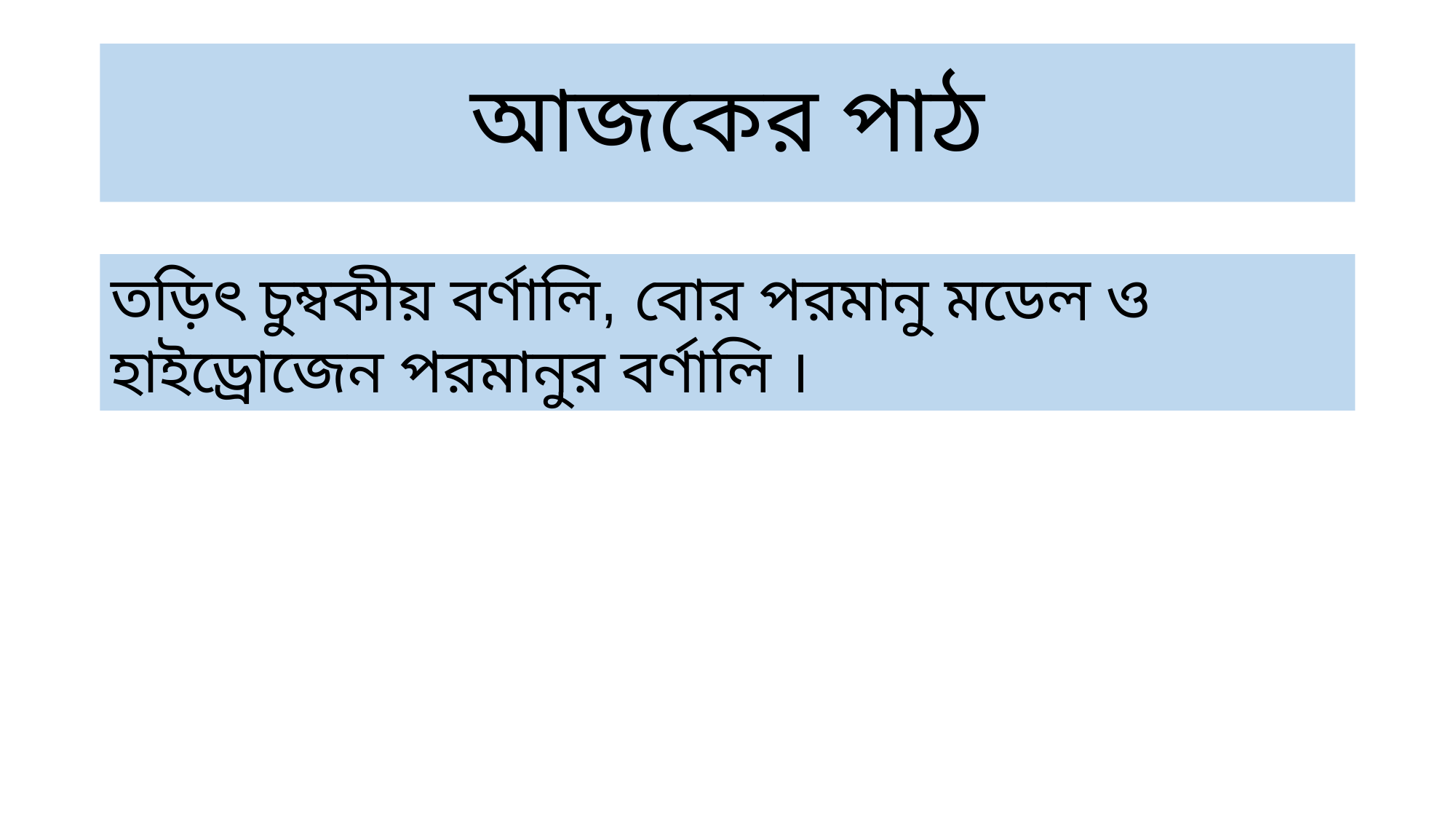

# আজকের পাঠ
তড়িৎ চুম্বকীয় বর্ণালি, বোর পরমানু মডেল ও হাইড্রোজেন পরমানুর বর্ণালি ।